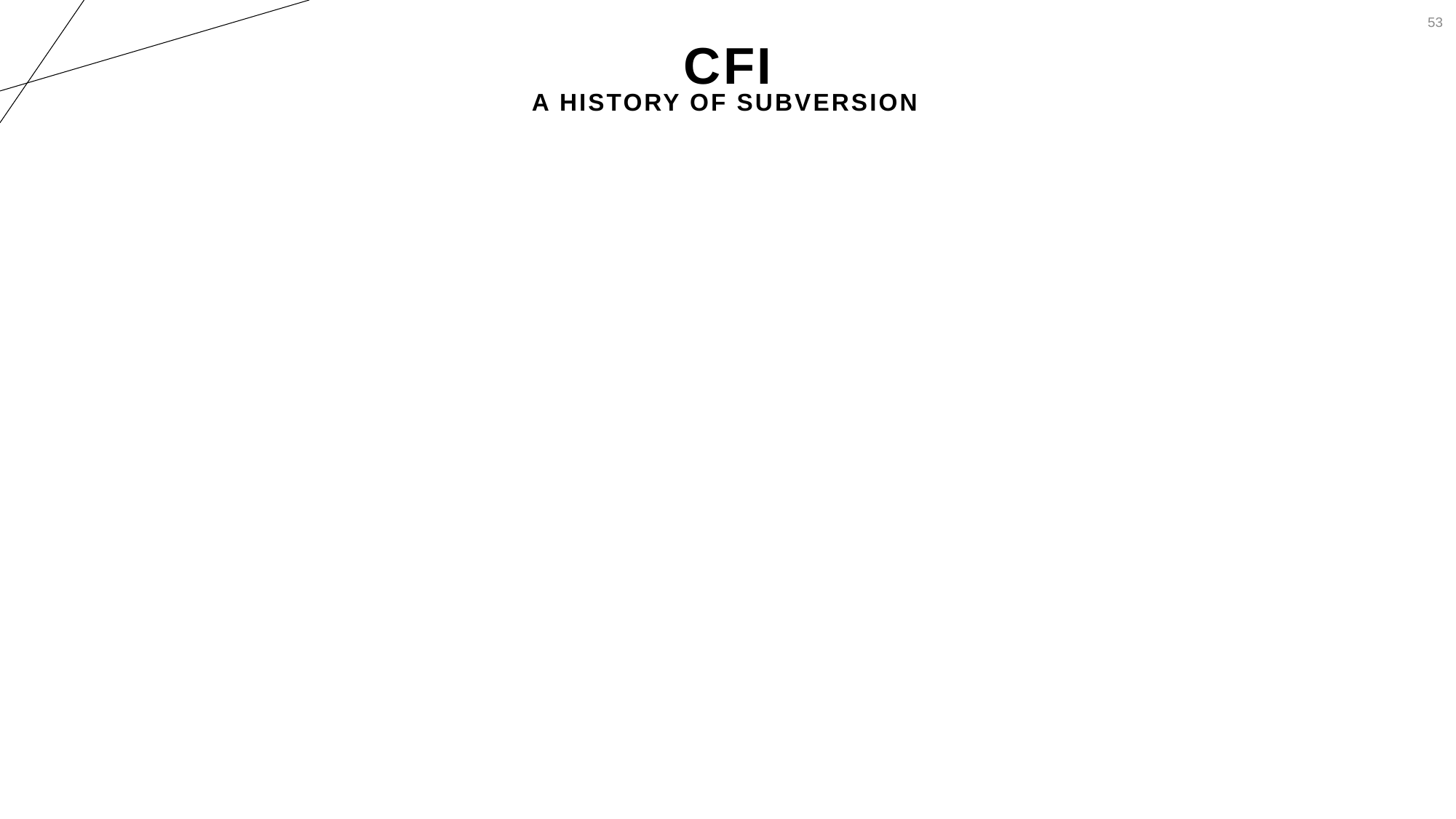

53
# CFI
A history of subversion